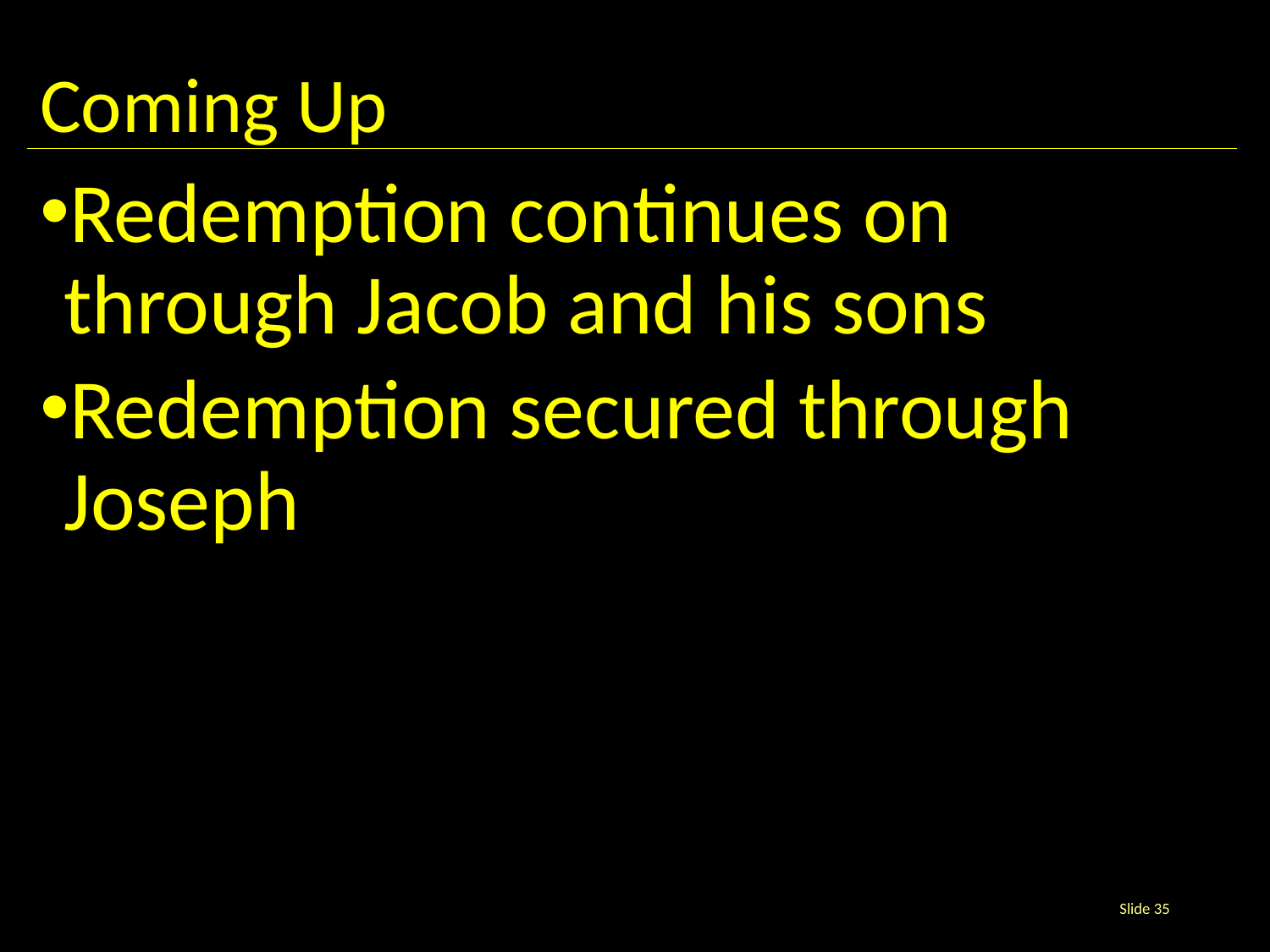

# Coming Up
Redemption continues on through Jacob and his sons
Redemption secured through Joseph
Slide 35